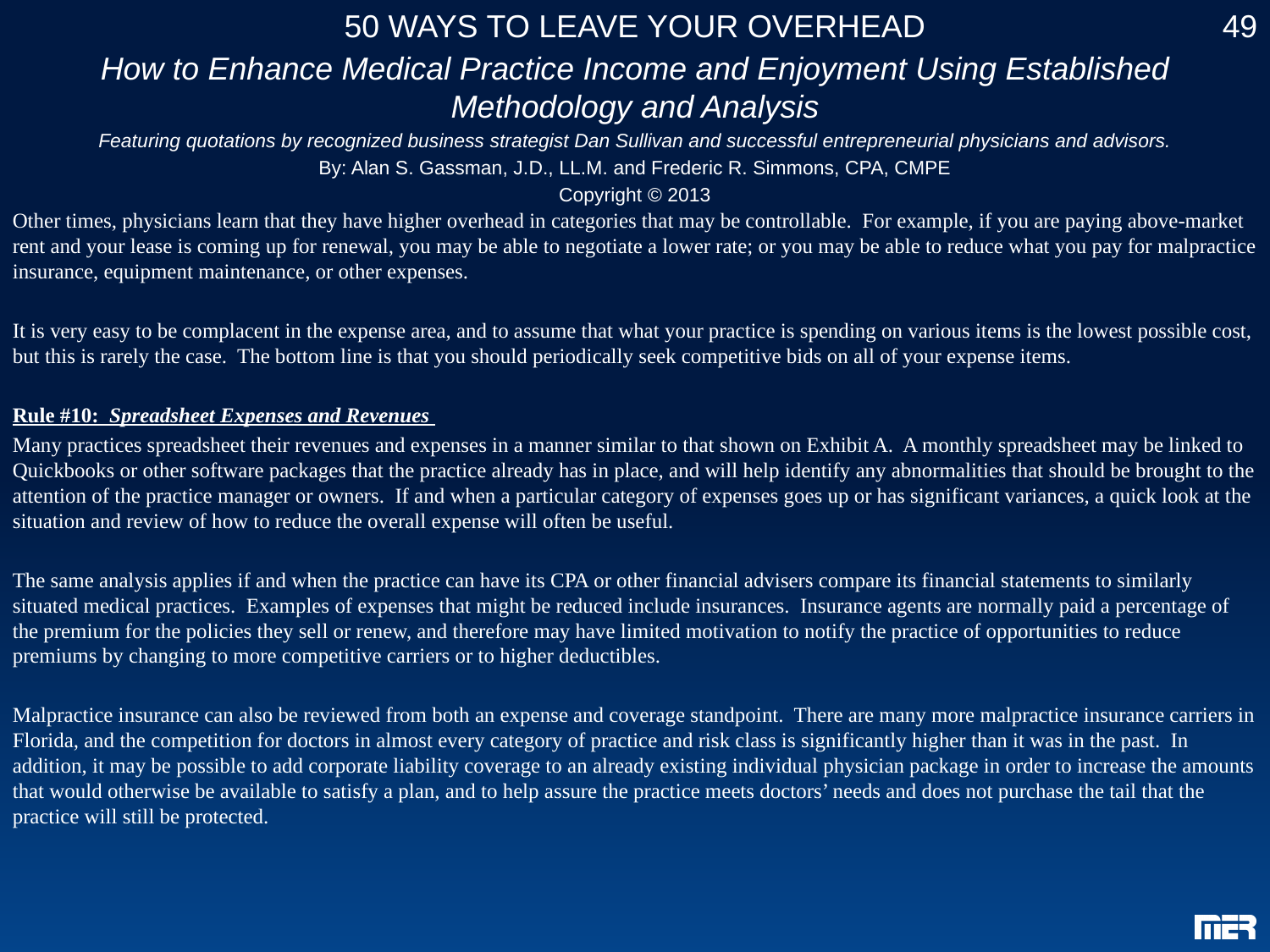

50 WAYS TO LEAVE YOUR OVERHEAD
How to Enhance Medical Practice Income and Enjoyment Using Established Methodology and Analysis
Featuring quotations by recognized business strategist Dan Sullivan and successful entrepreneurial physicians and advisors.
By: Alan S. Gassman, J.D., LL.M. and Frederic R. Simmons, CPA, CMPE
Copyright © 2013

49
Other times, physicians learn that they have higher overhead in categories that may be controllable.  For example, if you are paying above-market rent and your lease is coming up for renewal, you may be able to negotiate a lower rate; or you may be able to reduce what you pay for malpractice insurance, equipment maintenance, or other expenses.

It is very easy to be complacent in the expense area, and to assume that what your practice is spending on various items is the lowest possible cost, but this is rarely the case.  The bottom line is that you should periodically seek competitive bids on all of your expense items.

Rule #10:  Spreadsheet Expenses and Revenues
Many practices spreadsheet their revenues and expenses in a manner similar to that shown on Exhibit A.  A monthly spreadsheet may be linked to Quickbooks or other software packages that the practice already has in place, and will help identify any abnormalities that should be brought to the attention of the practice manager or owners.  If and when a particular category of expenses goes up or has significant variances, a quick look at the situation and review of how to reduce the overall expense will often be useful.

The same analysis applies if and when the practice can have its CPA or other financial advisers compare its financial statements to similarly situated medical practices.  Examples of expenses that might be reduced include insurances.  Insurance agents are normally paid a percentage of the premium for the policies they sell or renew, and therefore may have limited motivation to notify the practice of opportunities to reduce premiums by changing to more competitive carriers or to higher deductibles.

Malpractice insurance can also be reviewed from both an expense and coverage standpoint.  There are many more malpractice insurance carriers in Florida, and the competition for doctors in almost every category of practice and risk class is significantly higher than it was in the past.  In addition, it may be possible to add corporate liability coverage to an already existing individual physician package in order to increase the amounts that would otherwise be available to satisfy a plan, and to help assure the practice meets doctors’ needs and does not purchase the tail that the practice will still be protected.